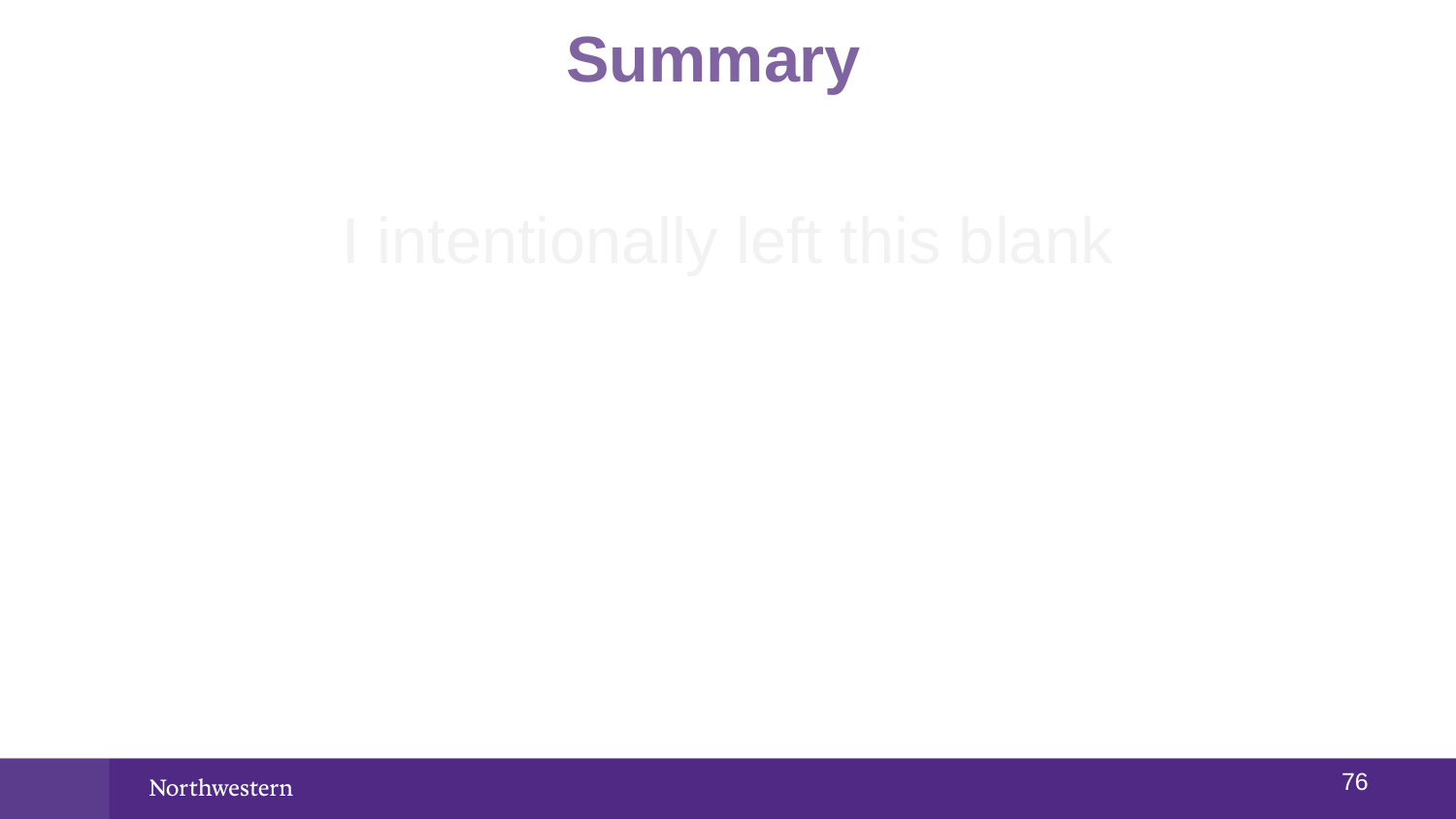

Summary
I intentionally left this blank
76